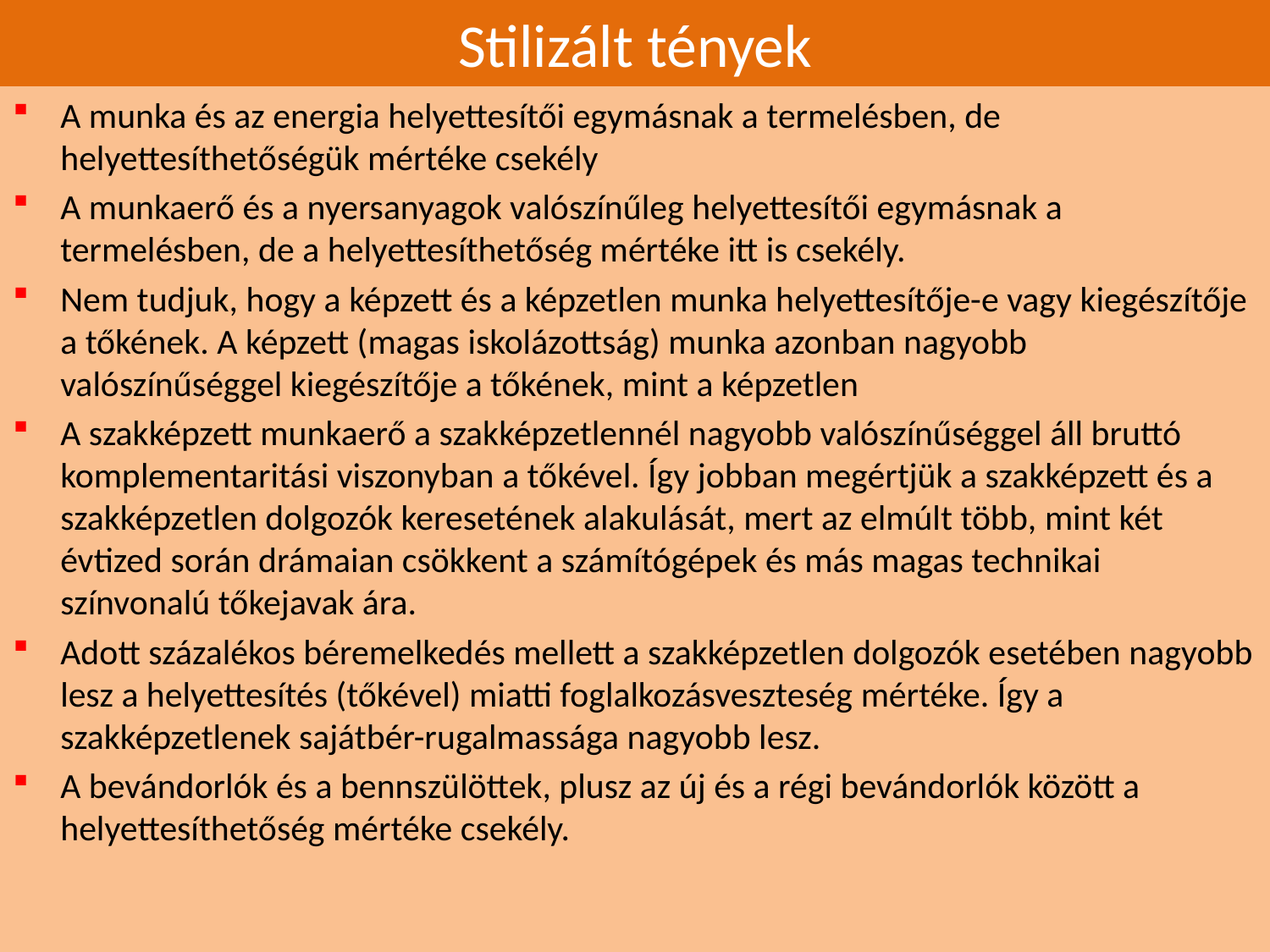

# Stilizált tények
A munka és az energia helyettesítői egymásnak a termelésben, de helyettesíthetőségük mértéke csekély
A munkaerő és a nyersanyagok valószínűleg helyettesítői egymásnak a termelésben, de a helyettesíthetőség mértéke itt is csekély.
Nem tudjuk, hogy a képzett és a képzetlen munka helyettesítője-e vagy kiegészítője a tőkének. A képzett (magas iskolázottság) munka azonban nagyobb valószínűséggel kiegészítője a tőkének, mint a képzetlen
A szakképzett munkaerő a szakképzetlennél nagyobb valószínűséggel áll bruttó komplementaritási viszonyban a tőkével. Így jobban megértjük a szakképzett és a szakképzetlen dolgozók keresetének alakulását, mert az elmúlt több, mint két évtized során drámaian csökkent a számítógépek és más magas technikai színvonalú tőkejavak ára.
Adott százalékos béremelkedés mellett a szakképzetlen dolgozók esetében nagyobb lesz a helyettesítés (tőkével) miatti foglalkozásveszteség mértéke. Így a szakképzetlenek sajátbér-rugalmassága nagyobb lesz.
A bevándorlók és a bennszülöttek, plusz az új és a régi bevándorlók között a helyettesíthetőség mértéke csekély.